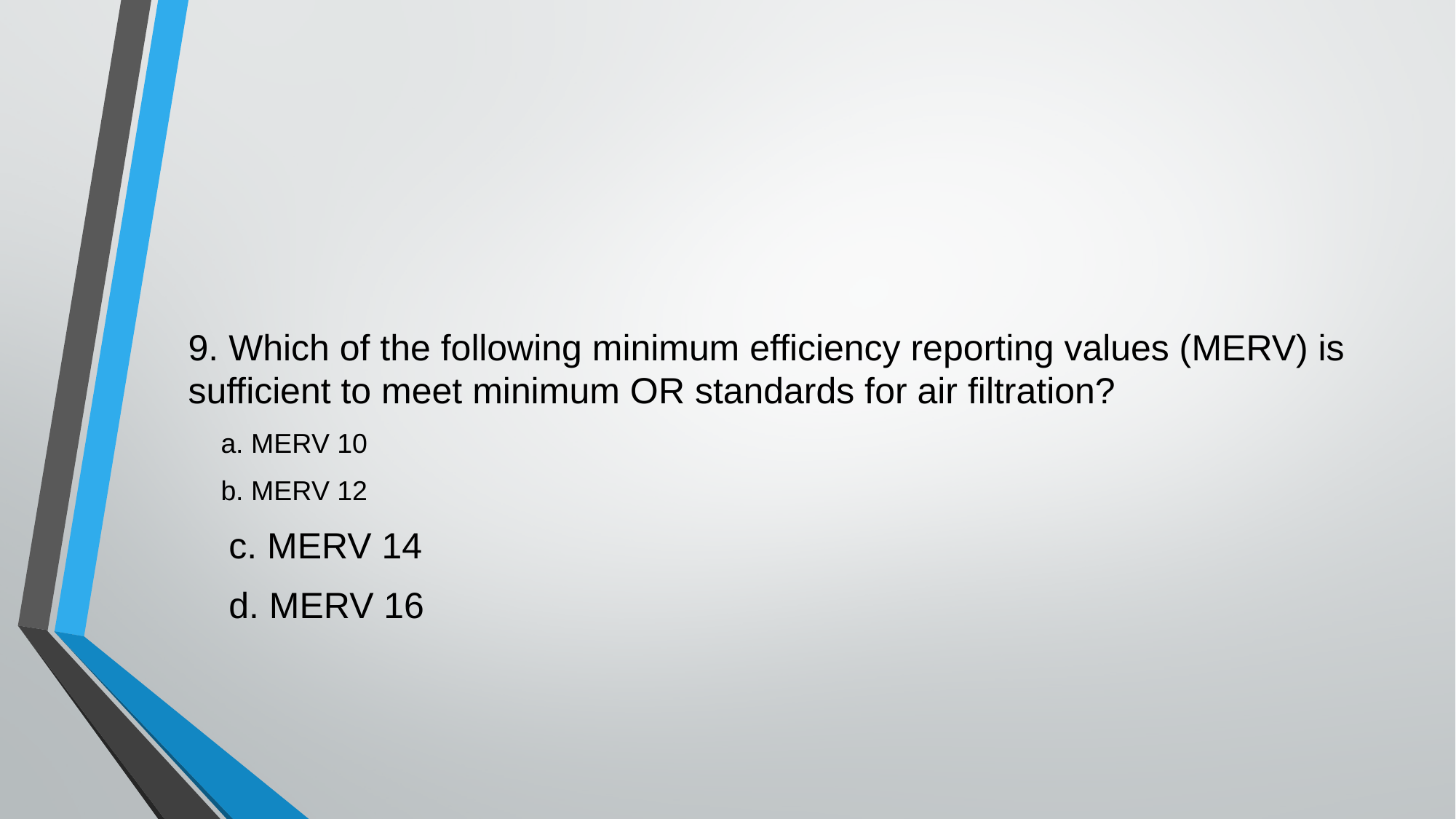

#
9. Which of the following minimum efficiency reporting values (MERV) is sufficient to meet minimum OR standards for air filtration?
a. MERV 10
b. MERV 12
    c. MERV 14
    d. MERV 16